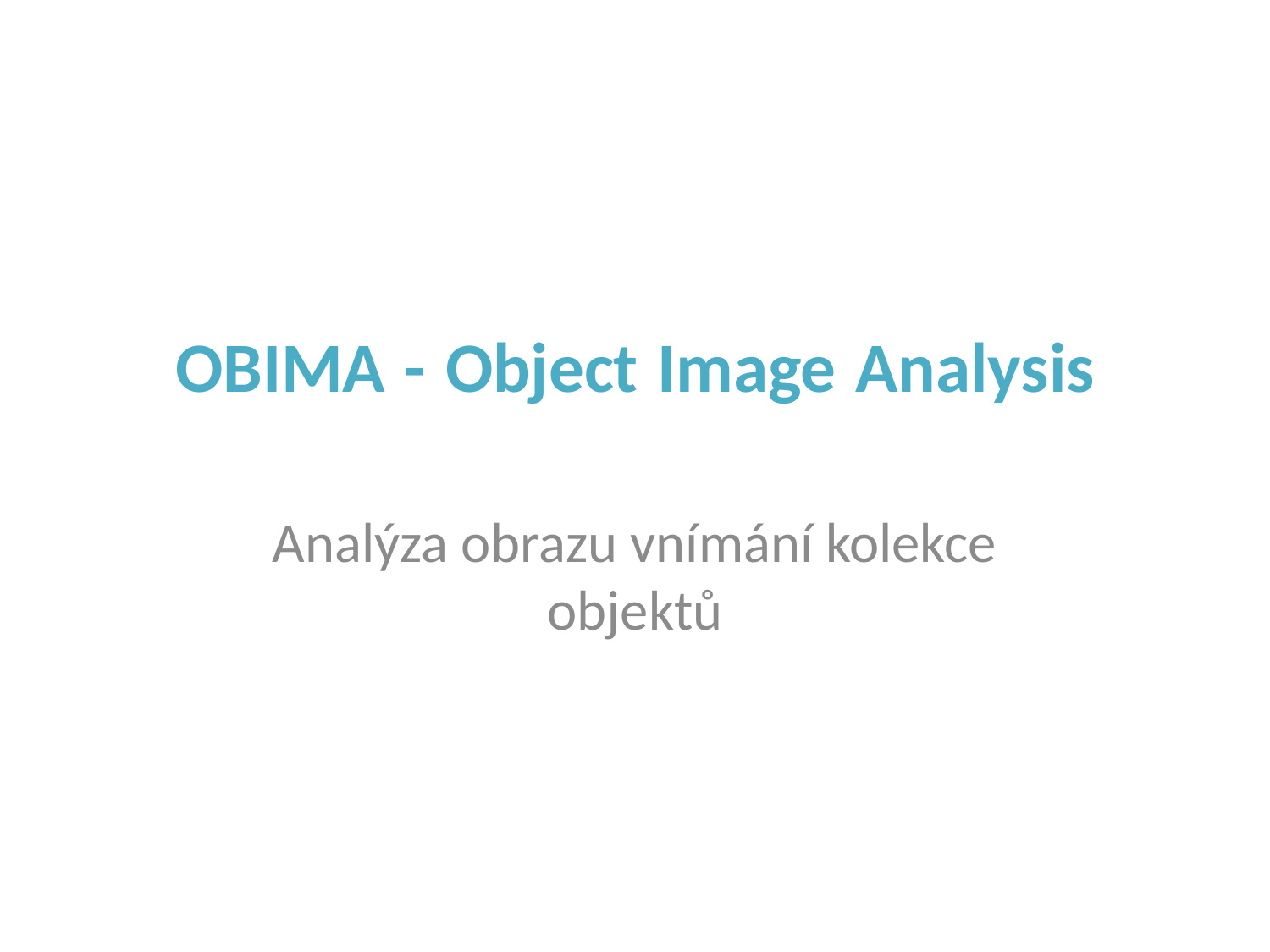

# OBIMA - Object Image Analysis
Analýza obrazu vnímání kolekce objektů